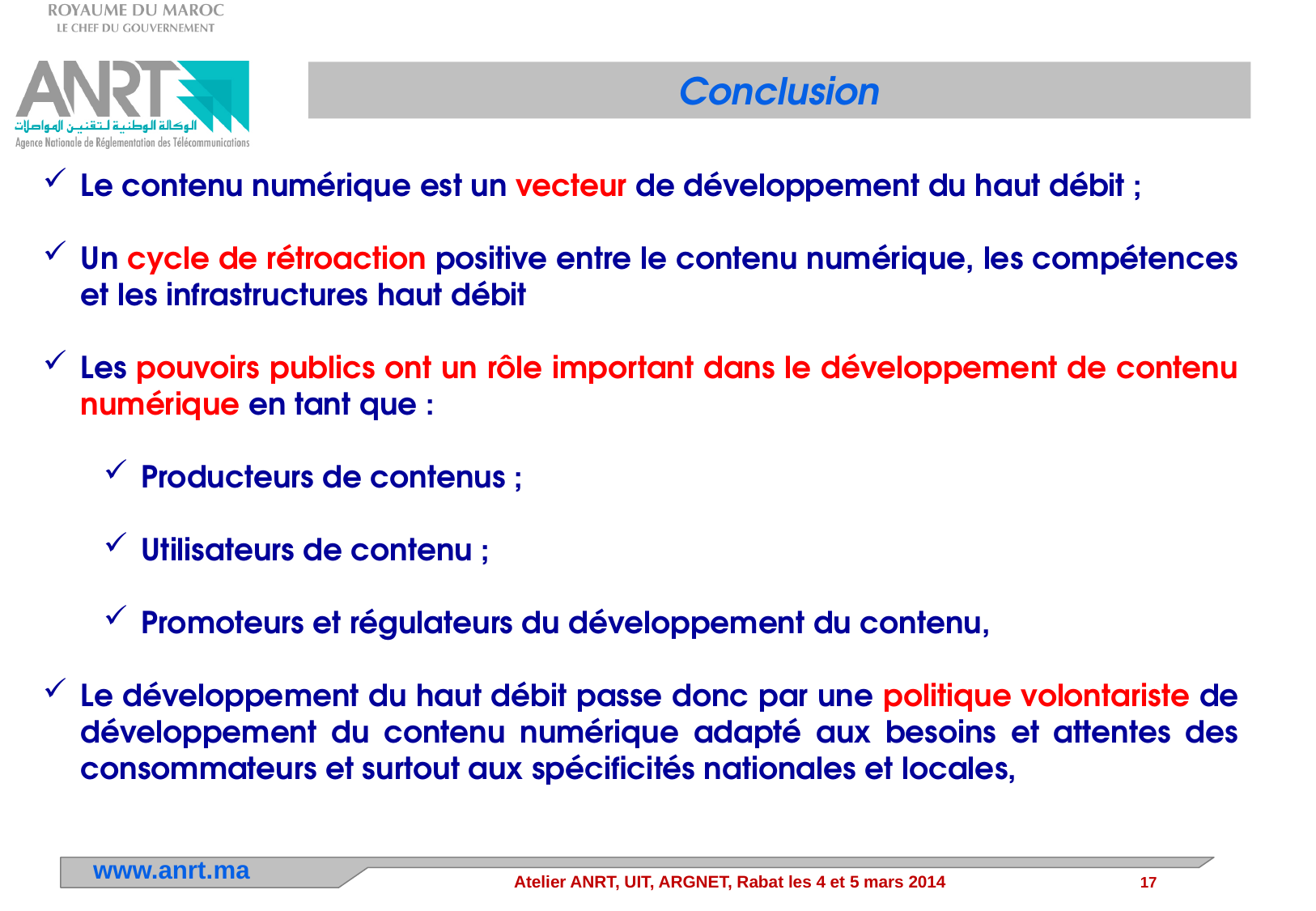

Conclusion
Le contenu numérique est un vecteur de développement du haut débit ;

Un cycle de rétroaction positive entre le contenu numérique, les compétences et les infrastructures haut débit

Les pouvoirs publics ont un rôle important dans le développement de contenu numérique en tant que :

Producteurs de contenus ;

Utilisateurs de contenu ;

Promoteurs et régulateurs du développement du contenu,

Le développement du haut débit passe donc par une politique volontariste de développement du contenu numérique adapté aux besoins et attentes des consommateurs et surtout aux spécificités nationales et locales,